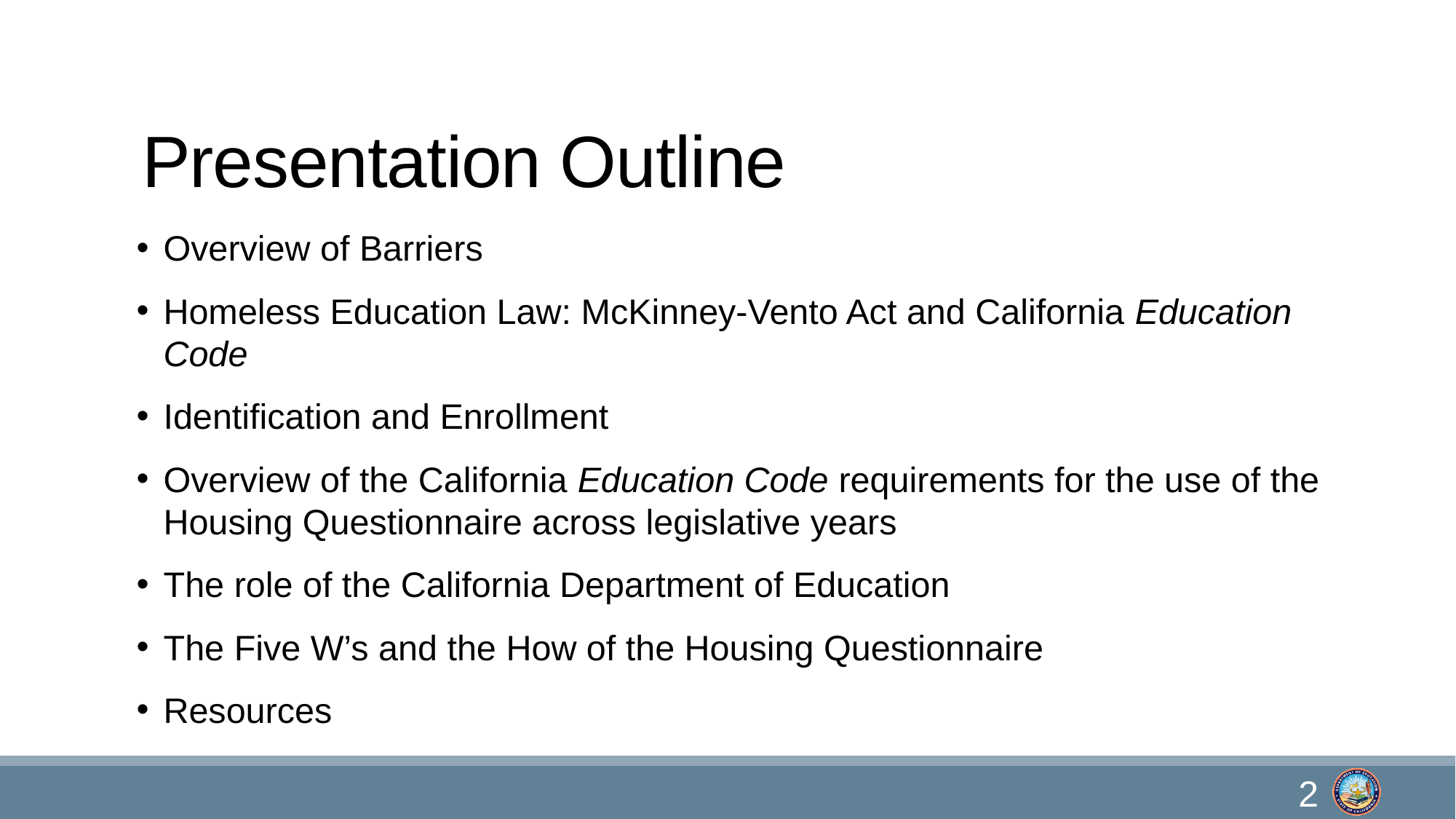

# Presentation Outline
Overview of Barriers
Homeless Education Law: McKinney-Vento Act and California Education Code
Identification and Enrollment
Overview of the California Education Code requirements for the use of the Housing Questionnaire across legislative years
The role of the California Department of Education
The Five W’s and the How of the Housing Questionnaire
Resources

2